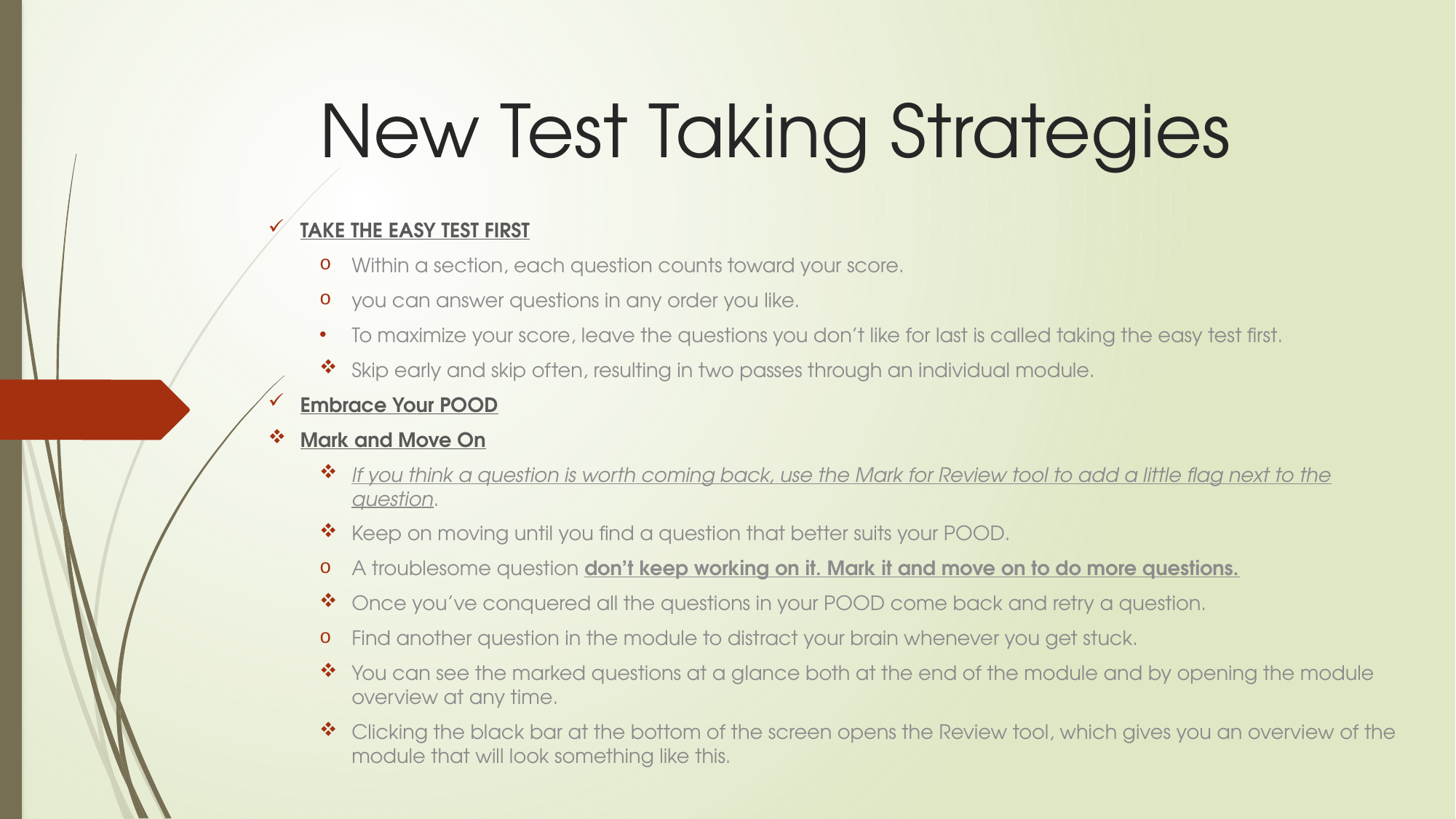

# New Test Taking Strategies
TAKE THE EASY TEST FIRST
Within a section, each question counts toward your score.
you can answer questions in any order you like.
To maximize your score, leave the questions you don’t like for last is called taking the easy test first.
Skip early and skip often, resulting in two passes through an individual module.
Embrace Your POOD
Mark and Move On
If you think a question is worth coming back, use the Mark for Review tool to add a little flag next to the question.
Keep on moving until you find a question that better suits your POOD.
A troublesome question don’t keep working on it. Mark it and move on to do more questions.
Once you’ve conquered all the questions in your POOD come back and retry a question.
Find another question in the module to distract your brain whenever you get stuck.
You can see the marked questions at a glance both at the end of the module and by opening the module overview at any time.
Clicking the black bar at the bottom of the screen opens the Review tool, which gives you an overview of the module that will look something like this.